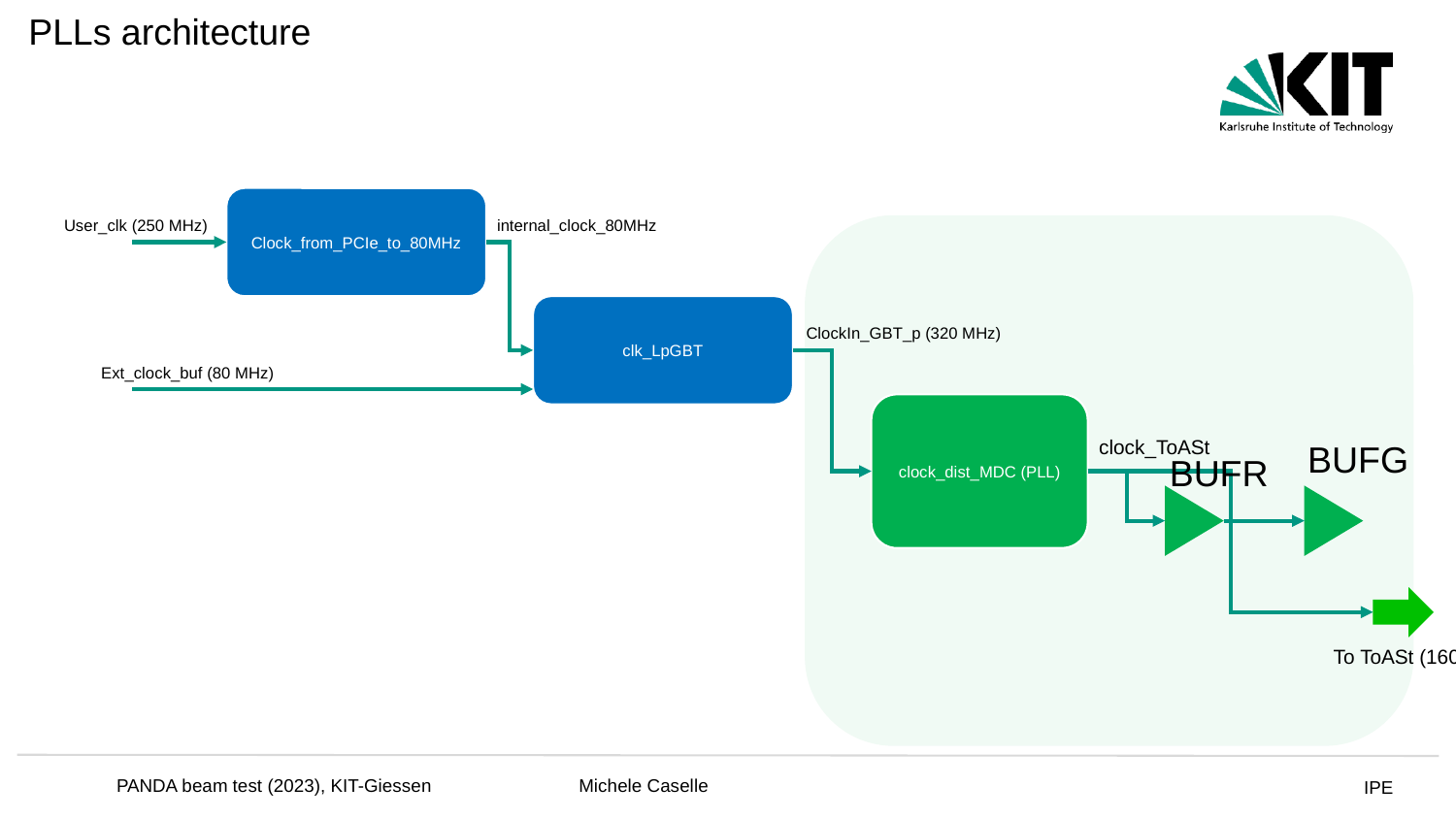

PLLs architecture
Clock_from_PCIe_to_80MHz
User_clk (250 MHz)
internal_clock_80MHz

clk_LpGBT
ClockIn_GBT_p (320 MHz)
Ext_clock_buf (80 MHz)
clock_dist_MDC (PLL)
clock_ToASt
BUFG
BUFR

To ToASt (160 MHz)